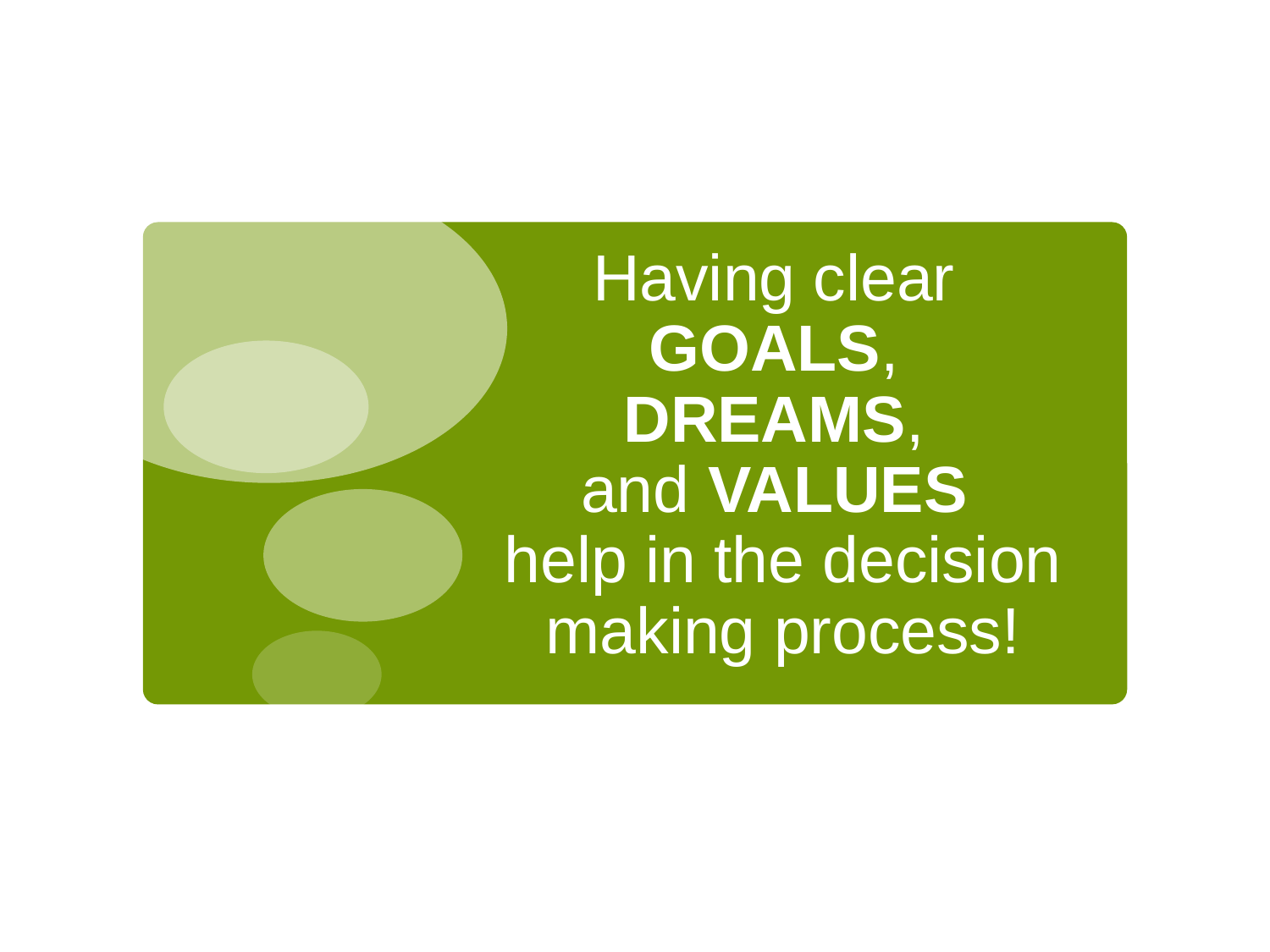

# Having clear GOALS, DREAMS, and VALUES help in the decision making process!